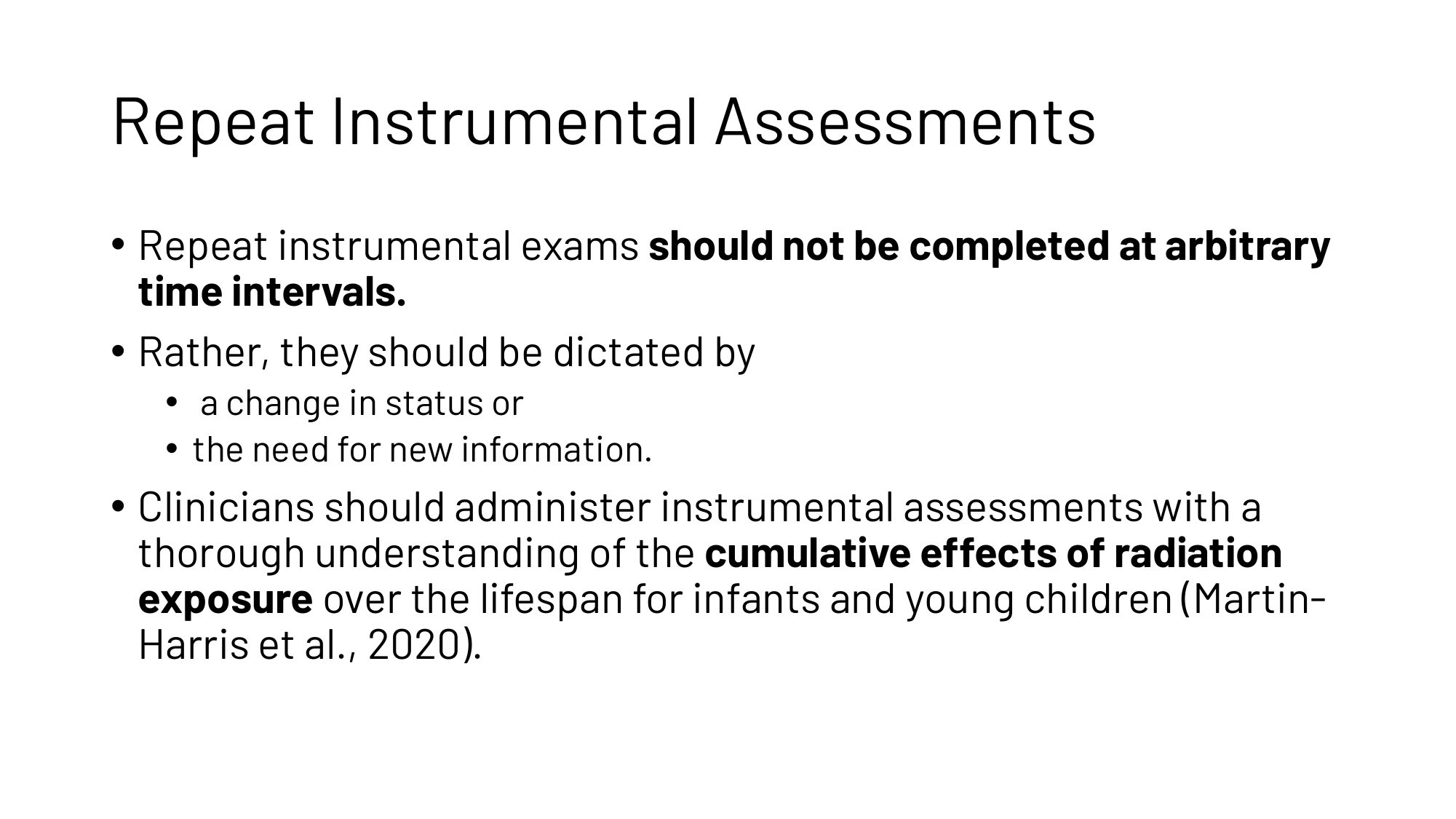

# Repeat Instrumental Assessments
Repeat instrumental exams should not be completed at arbitrary time intervals.
Rather, they should be dictated by
 a change in status or
the need for new information.
Clinicians should administer instrumental assessments with a thorough understanding of the cumulative effects of radiation exposure over the lifespan for infants and young children (Martin-Harris et al., 2020).